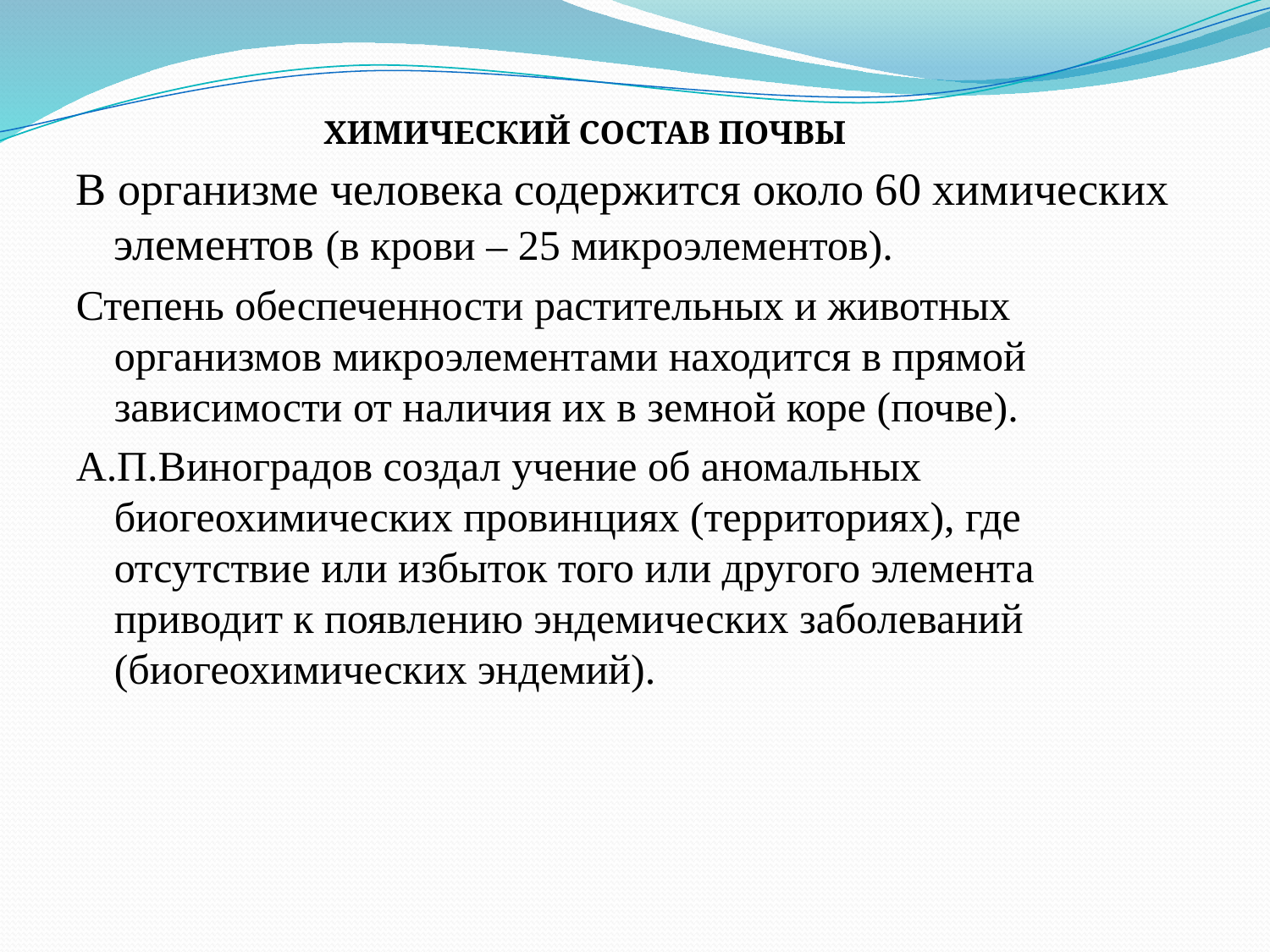

ХИМИЧЕСКИЙ СОСТАВ ПОЧВЫ
В организме человека содержится около 60 химических элементов (в крови – 25 микроэлементов).
Степень обеспеченности растительных и животных организмов микроэлементами находится в прямой зависимости от наличия их в земной коре (почве).
А.П.Виноградов создал учение об аномальных биогеохимических провинциях (территориях), где отсутствие или избыток того или другого элемента приводит к появлению эндемических заболеваний (биогеохимических эндемий).